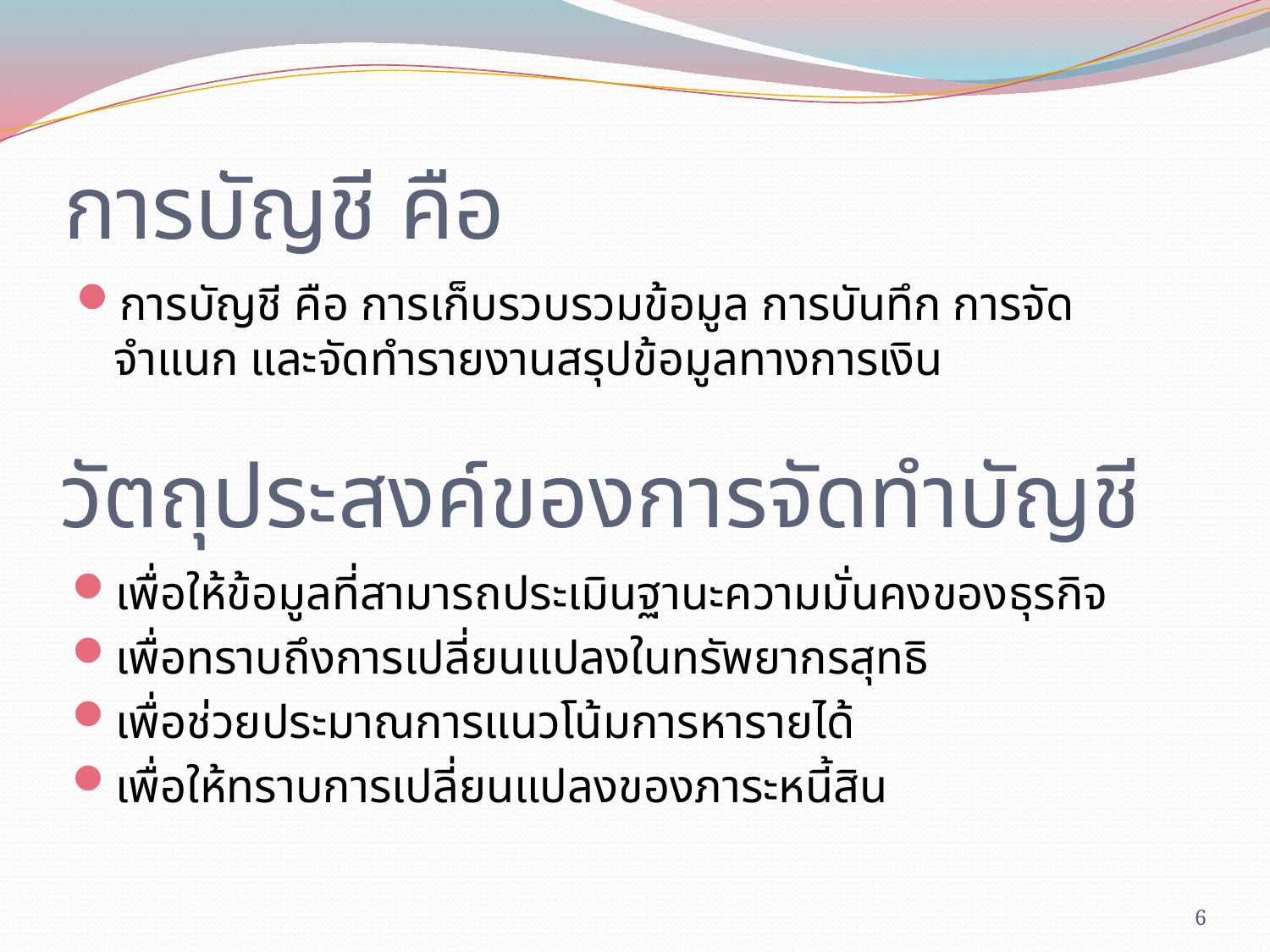

# การบัญชี คือ
การบัญชี คือ การเก็บรวบรวมข้อมูล การบันทึก การจัดจำแนก และจัดทำรายงานสรุปข้อมูลทางการเงิน
วัตถุประสงค์ของการจัดทำบัญชี
เพื่อให้ข้อมูลที่สามารถประเมินฐานะความมั่นคงของธุรกิจ
เพื่อทราบถึงการเปลี่ยนแปลงในทรัพยากรสุทธิ
เพื่อช่วยประมาณการแนวโน้มการหารายได้
เพื่อให้ทราบการเปลี่ยนแปลงของภาระหนี้สิน
6